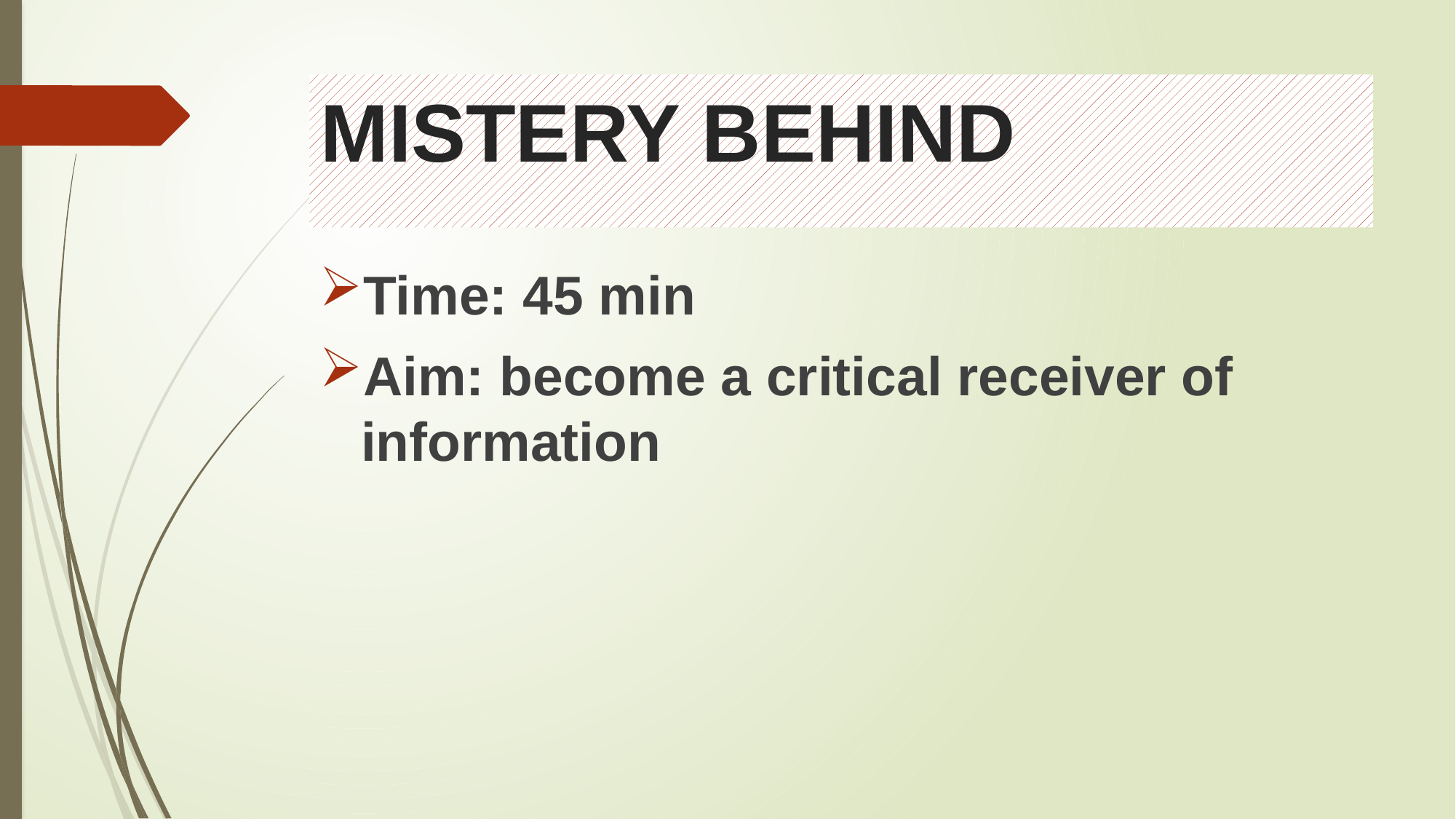

# MISTERY BEHIND
Time: 45 min
Aim: become a critical receiver of information